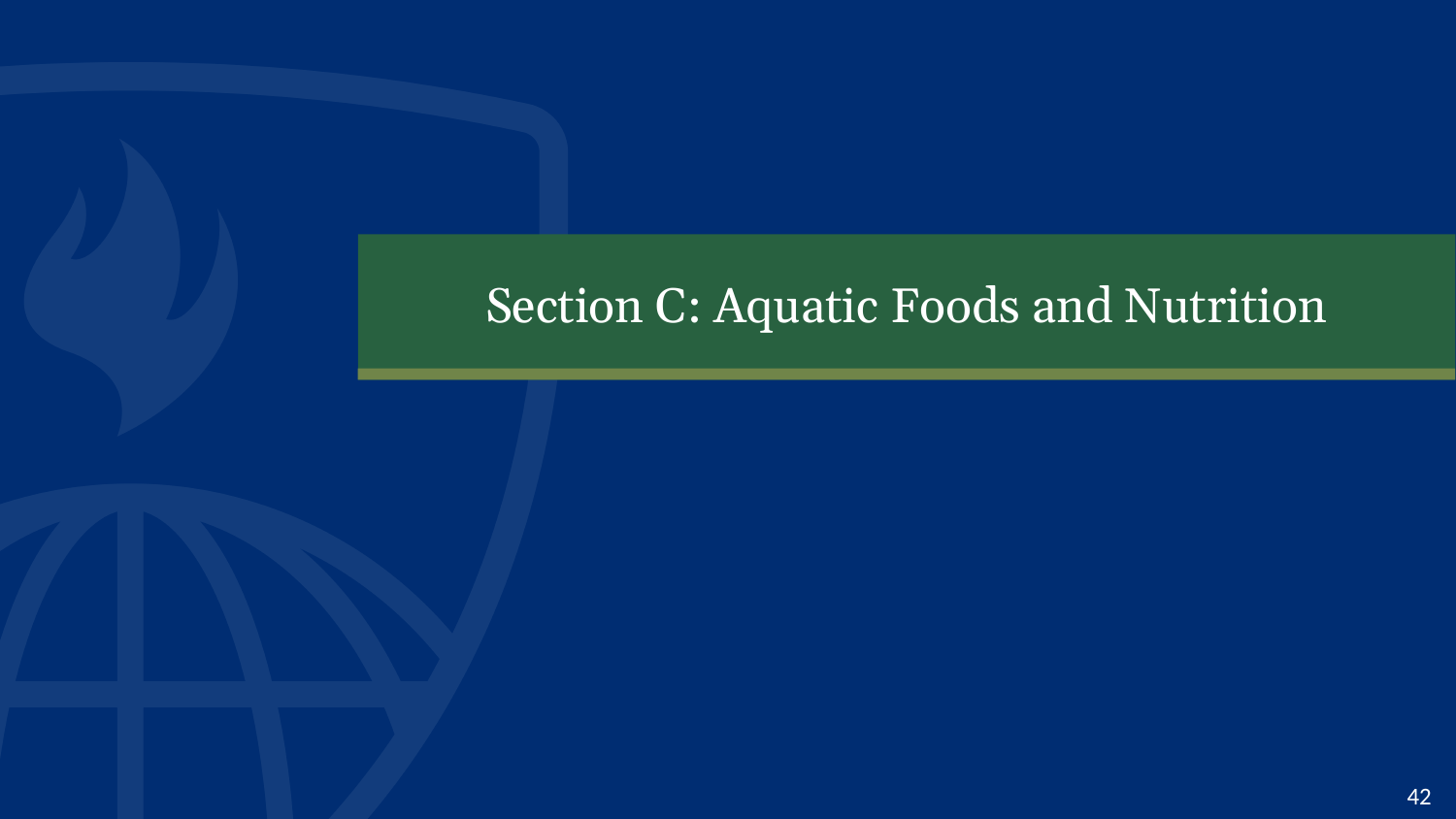

# Section C: Aquatic Foods and Nutrition

42